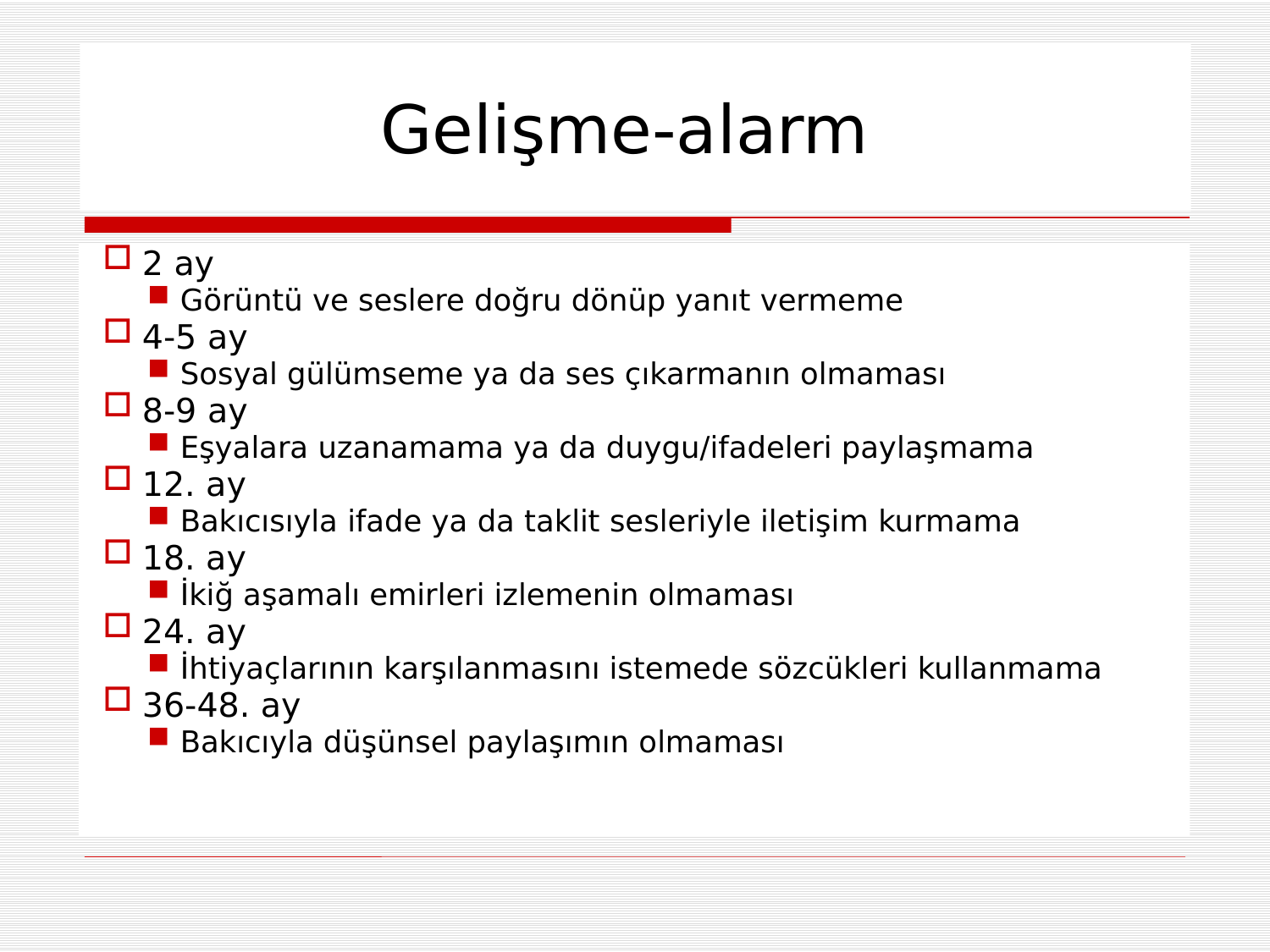

Gelişme-alarm
2 ay
Görüntü ve seslere doğru dönüp yanıt vermeme
4-5 ay
Sosyal gülümseme ya da ses çıkarmanın olmaması
8-9 ay
Eşyalara uzanamama ya da duygu/ifadeleri paylaşmama
12. ay
Bakıcısıyla ifade ya da taklit sesleriyle iletişim kurmama
18. ay
İkiğ aşamalı emirleri izlemenin olmaması
24. ay
İhtiyaçlarının karşılanmasını istemede sözcükleri kullanmama
36-48. ay
Bakıcıyla düşünsel paylaşımın olmaması